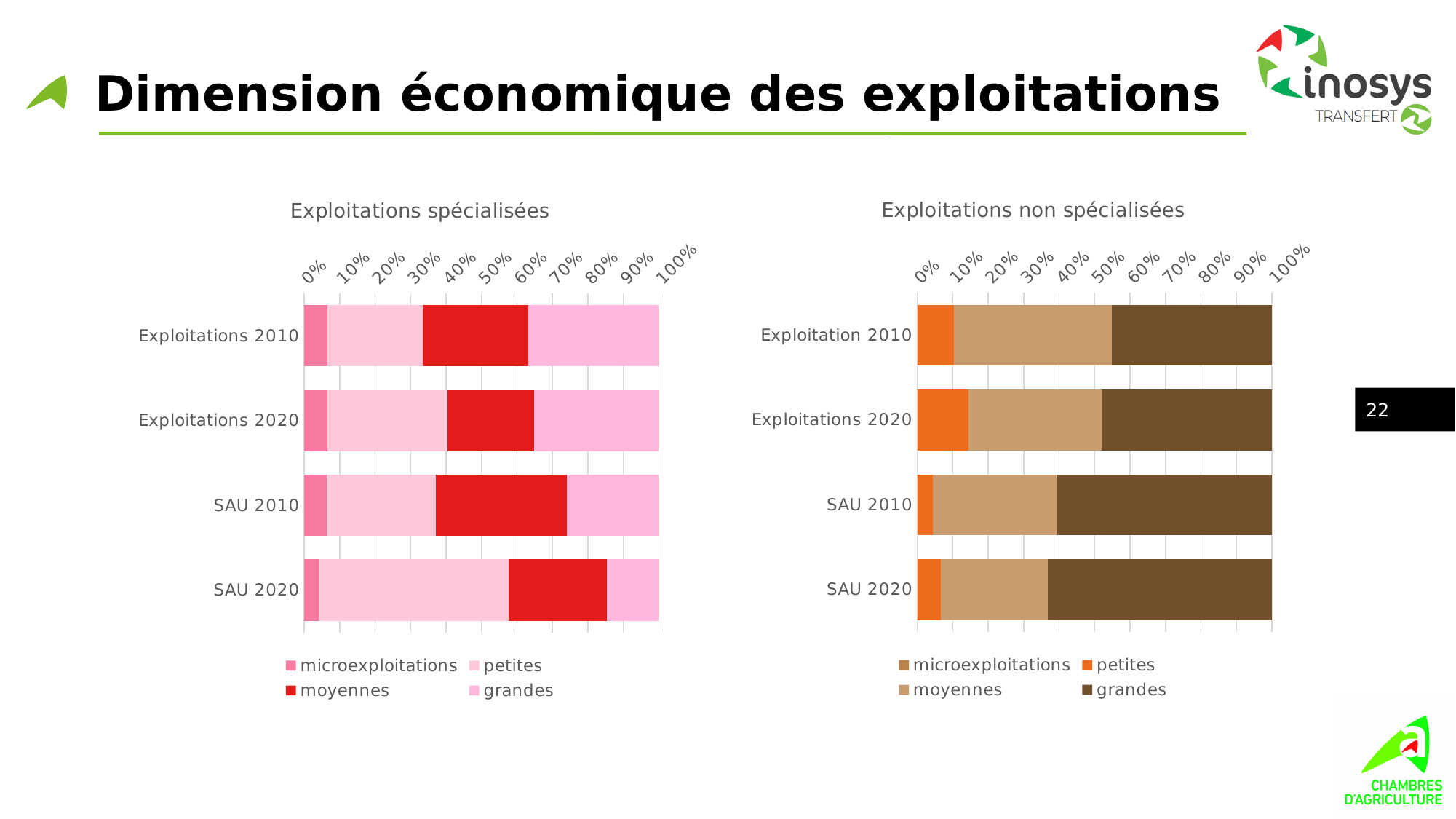

# Dimension économique des exploitations

### Chart: Exploitations non spécialisées

| Category | microexploitations | petites | moyennes | grandes |
|---|---|---|---|---|
| Exploitation 2010 | 0.0 | 63.0 | 271.0 | 275.0 |
| Exploitations 2020 | 0.0 | 68.0 | 176.0 | 225.0 |
| SAU 2010 | 0.0 | 2570.39 | 20373.4 | 35175.86 |
| SAU 2020 | 0.0 | 3656.56 | 16886.94 | 35145.17 |

### Chart: Exploitations spécialisées

| Category | microexploitations | petites | moyennes | grandes |
|---|---|---|---|---|
| Exploitations 2010 | 12.0 | 50.0 | 55.0 | 68.0 |
| Exploitations 2020 | 10.0 | 51.0 | 37.0 | 53.0 |
| SAU 2010 | 132.66 | 651.3 | 778.31 | 547.22 |
| SAU 2020 | 85.02 | 1090.87 | 564.27 | 296.21 |
22